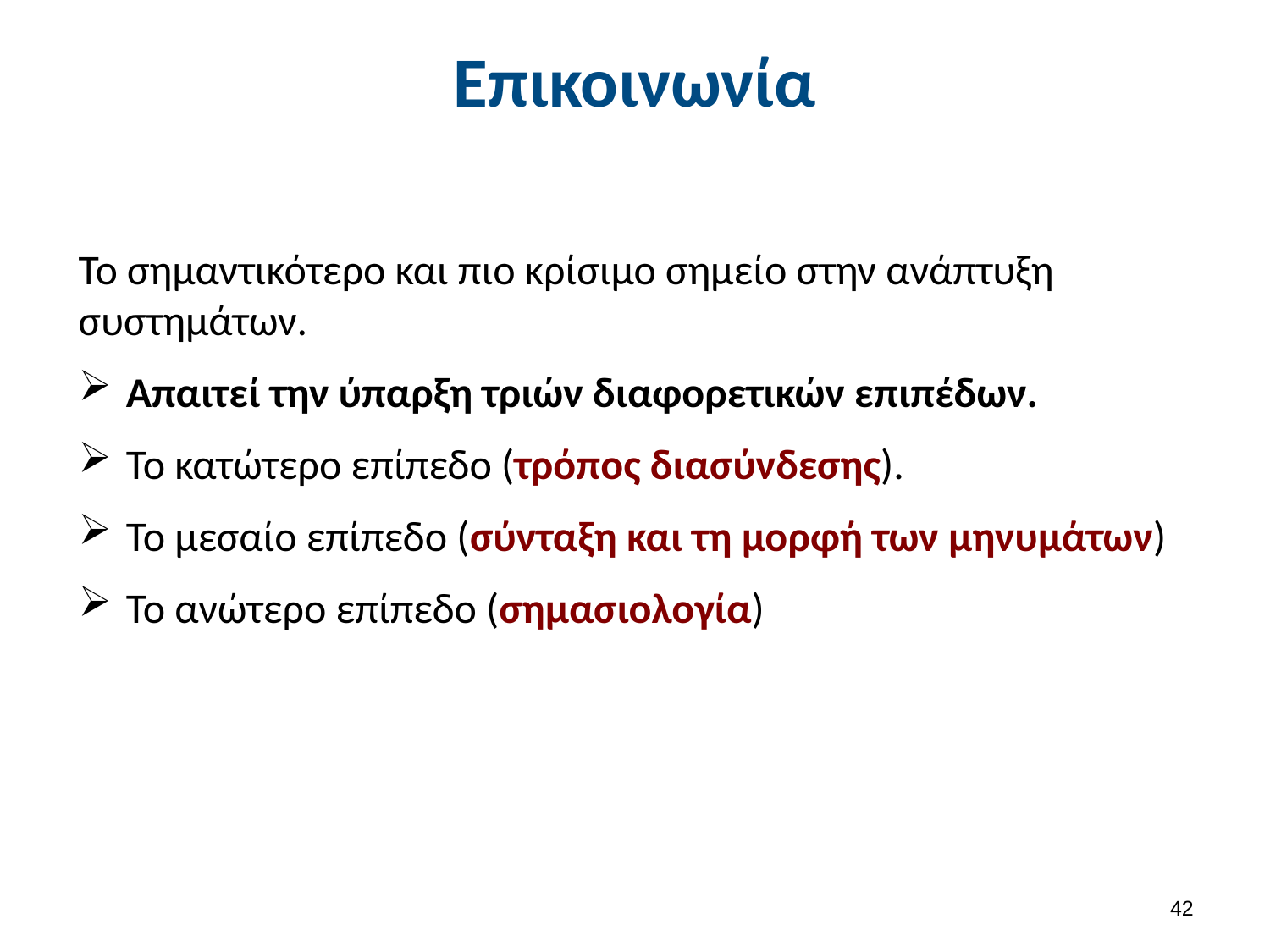

# Επικοινωνία
Το σημαντικότερο και πιο κρίσιμο σημείο στην ανάπτυξη συστημάτων.
Απαιτεί την ύπαρξη τριών διαφορετικών επιπέδων.
Το κατώτερο επίπεδο (τρόπος διασύνδεσης).
Το μεσαίο επίπεδο (σύνταξη και τη μορφή των μηνυμάτων)
Το ανώτερο επίπεδο (σημασιολογία)
42